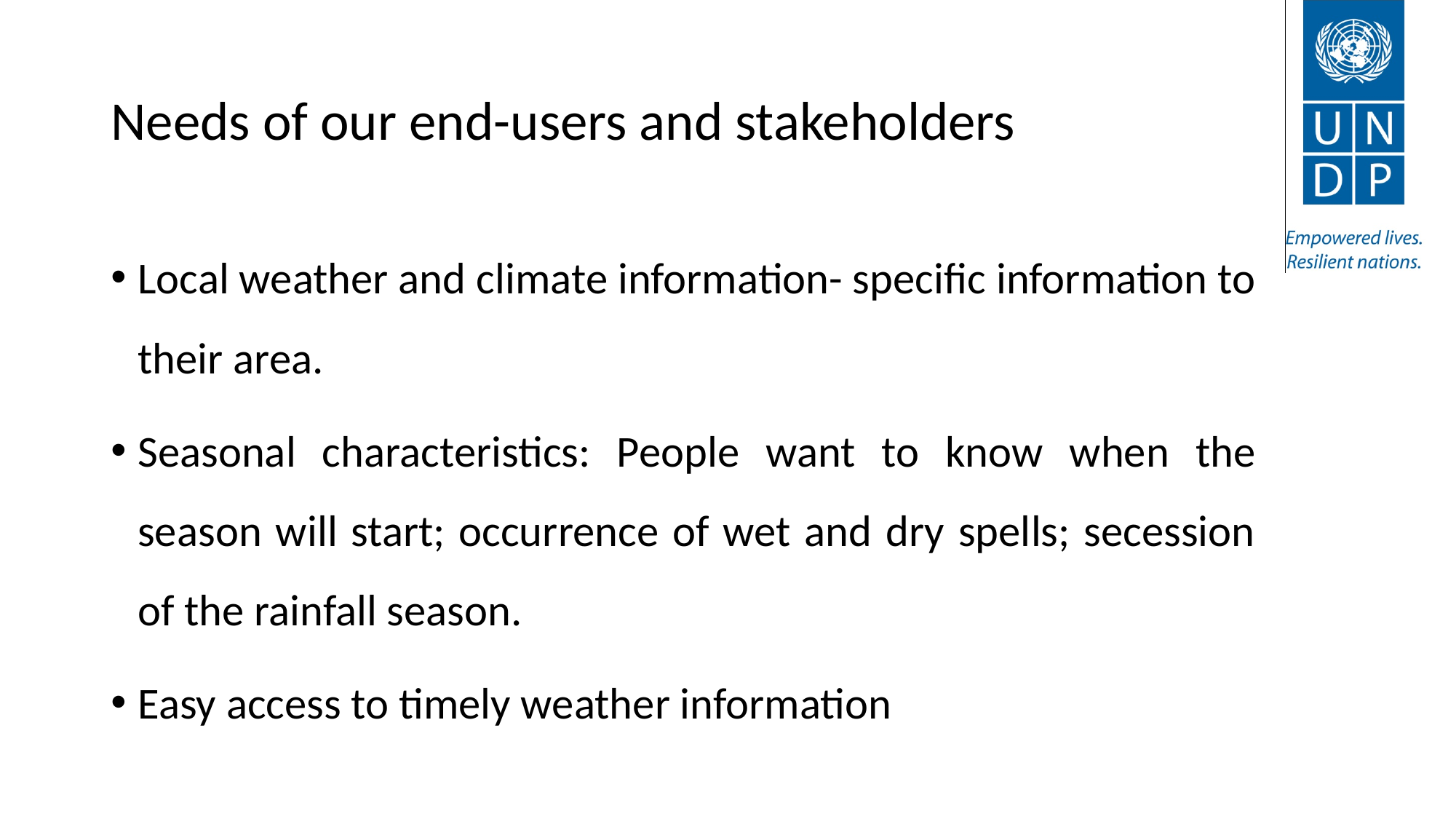

# Needs of our end-users and stakeholders
Local weather and climate information- specific information to their area.
Seasonal characteristics: People want to know when the season will start; occurrence of wet and dry spells; secession of the rainfall season.
Easy access to timely weather information